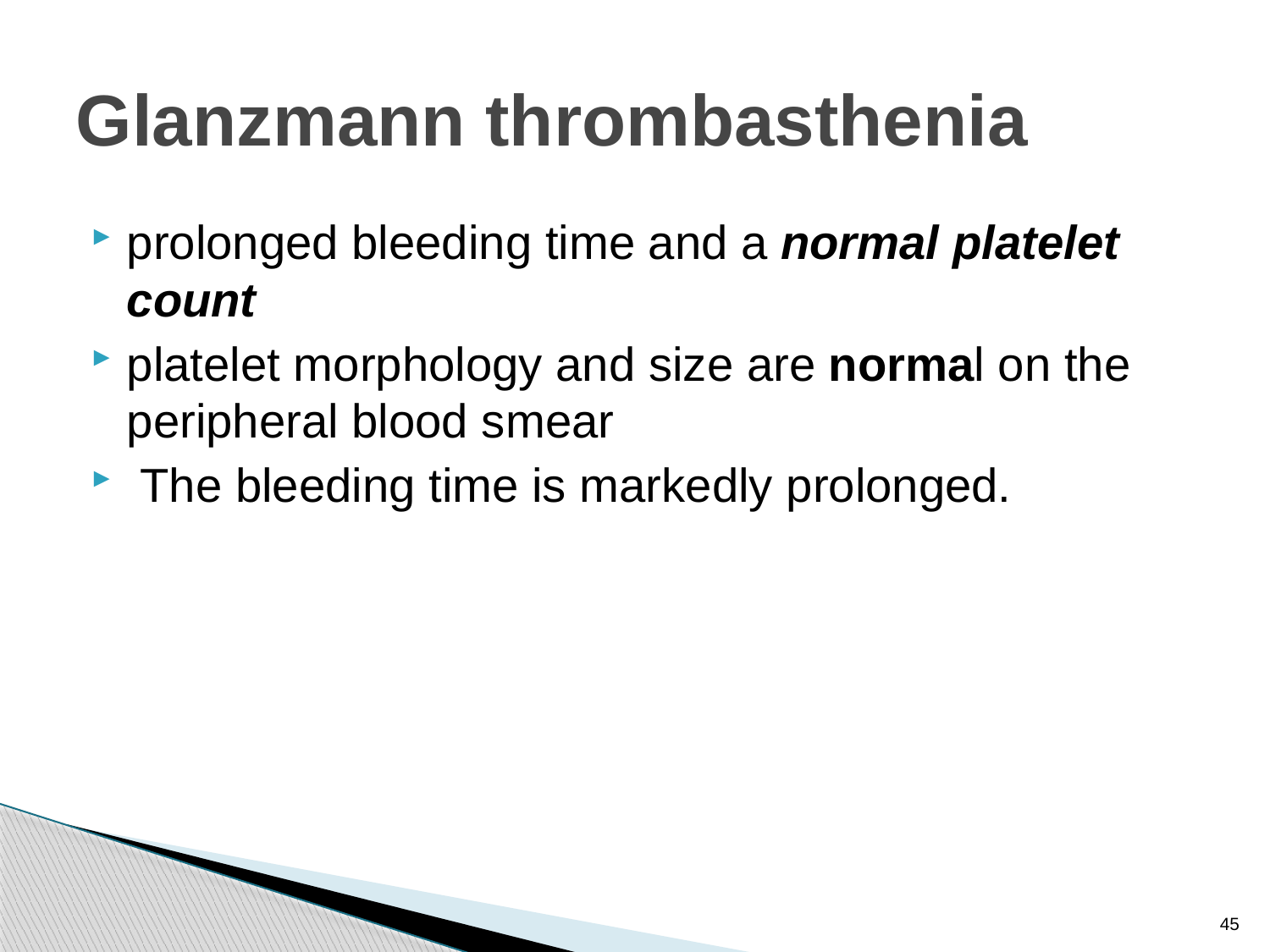

# Glanzmann thrombasthenia
prolonged bleeding time and a normal platelet count
platelet morphology and size are normal on the peripheral blood smear
 The bleeding time is markedly prolonged.

45